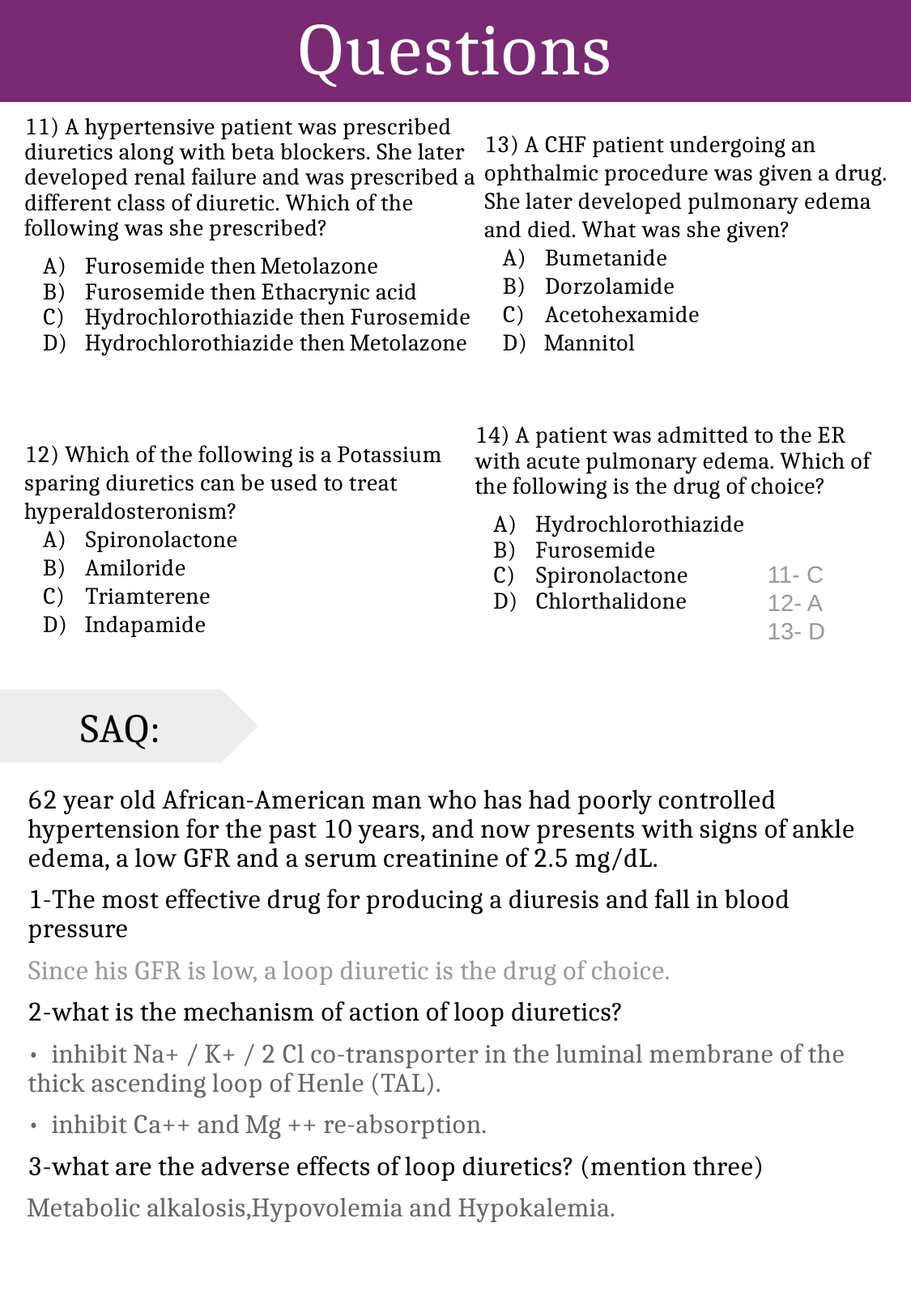

# Questions
11) A hypertensive patient was prescribed diuretics along with beta blockers. She later developed renal failure and was prescribed a different class of diuretic. Which of the following was she prescribed?
Furosemide then Metolazone
Furosemide then Ethacrynic acid
Hydrochlorothiazide then Furosemide
Hydrochlorothiazide then Metolazone
13) A CHF patient undergoing an ophthalmic procedure was given a drug. She later developed pulmonary edema and died. What was she given?
Bumetanide
Dorzolamide
Acetohexamide
Mannitol
14) A patient was admitted to the ER with acute pulmonary edema. Which of the following is the drug of choice?
Hydrochlorothiazide
Furosemide
Spironolactone
Chlorthalidone

12) Which of the following is a Potassium sparing diuretics can be used to treat hyperaldosteronism?
Spironolactone
Amiloride
Triamterene
Indapamide
11- C
12- A
13- D
SAQ:
62 year old African-American man who has had poorly controlled hypertension for the past 10 years, and now presents with signs of ankle edema, a low GFR and a serum creatinine of 2.5 mg/dL.
1-The most effective drug for producing a diuresis and fall in blood pressure
Since his GFR is low, a loop diuretic is the drug of choice.
2-what is the mechanism of action of loop diuretics?
•  inhibit Na+ / K+ / 2 Cl co-transporter in the luminal membrane of the
thick ascending loop of Henle (TAL).
•  inhibit Ca++ and Mg ++ re-absorption.
3-what are the adverse effects of loop diuretics? (mention three)
Metabolic alkalosis,Hypovolemia and Hypokalemia.